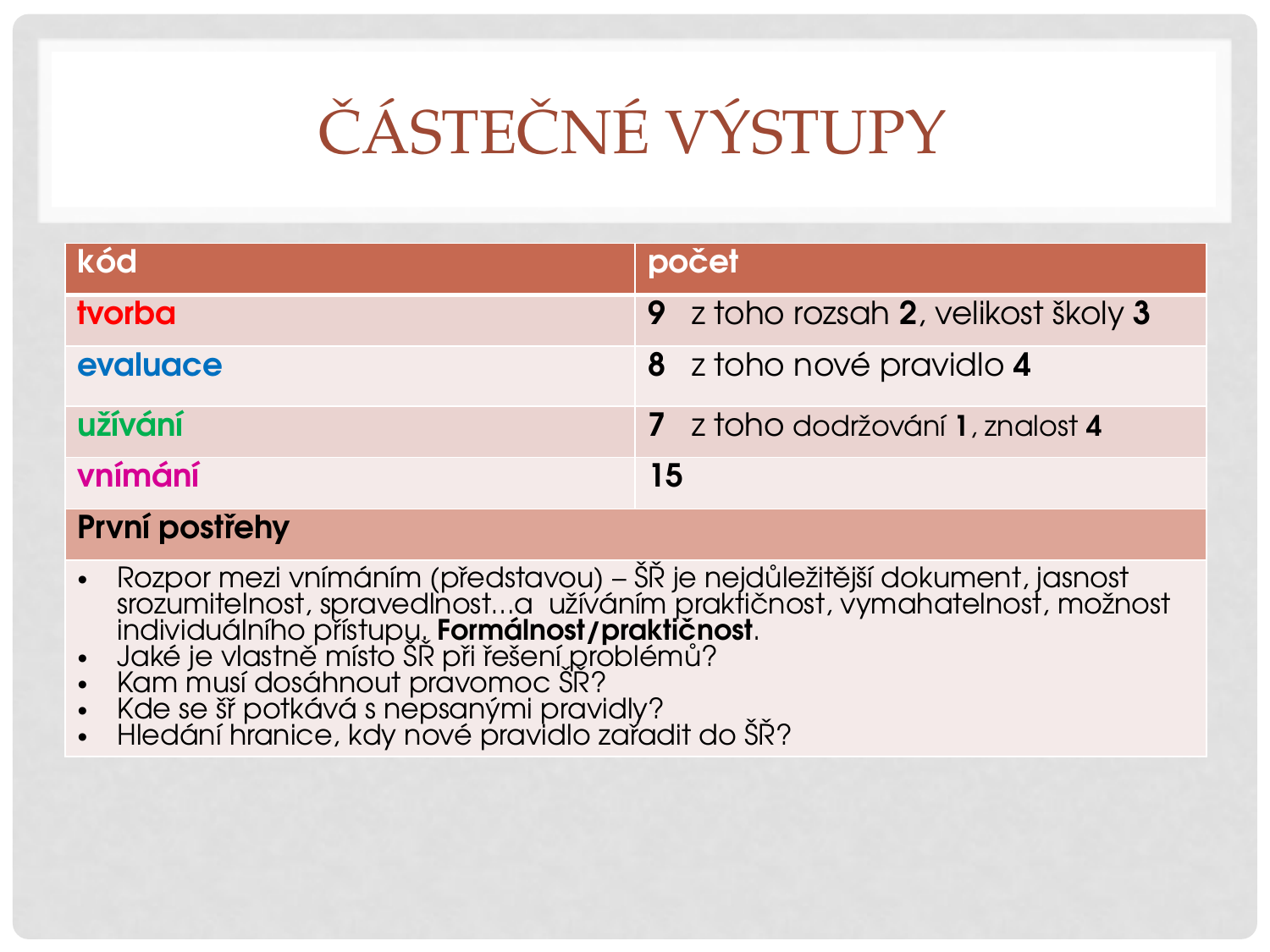

# Částečné výstupy
| kód | počet |
| --- | --- |
| tvorba | 9 z toho rozsah 2, velikost školy 3 |
| evaluace | 8 z toho nové pravidlo 4 |
| užívání | 7 z toho dodržování 1, znalost 4 |
| vnímání | 15 |
| První postřehy |  |
| Rozpor mezi vnímáním (představou) – ŠŘ je nejdůležitější dokument, jasnost srozumitelnost, spravedlnost…a užíváním praktičnost, vymahatelnost, možnost individuálního přístupu. Formálnost/praktičnost. Jaké je vlastně místo ŠŘ při řešení problémů? Kam musí dosáhnout pravomoc ŠŘ? Kde se šř potkává s nepsanými pravidly? Hledání hranice, kdy nové pravidlo zařadit do ŠŘ? |  |